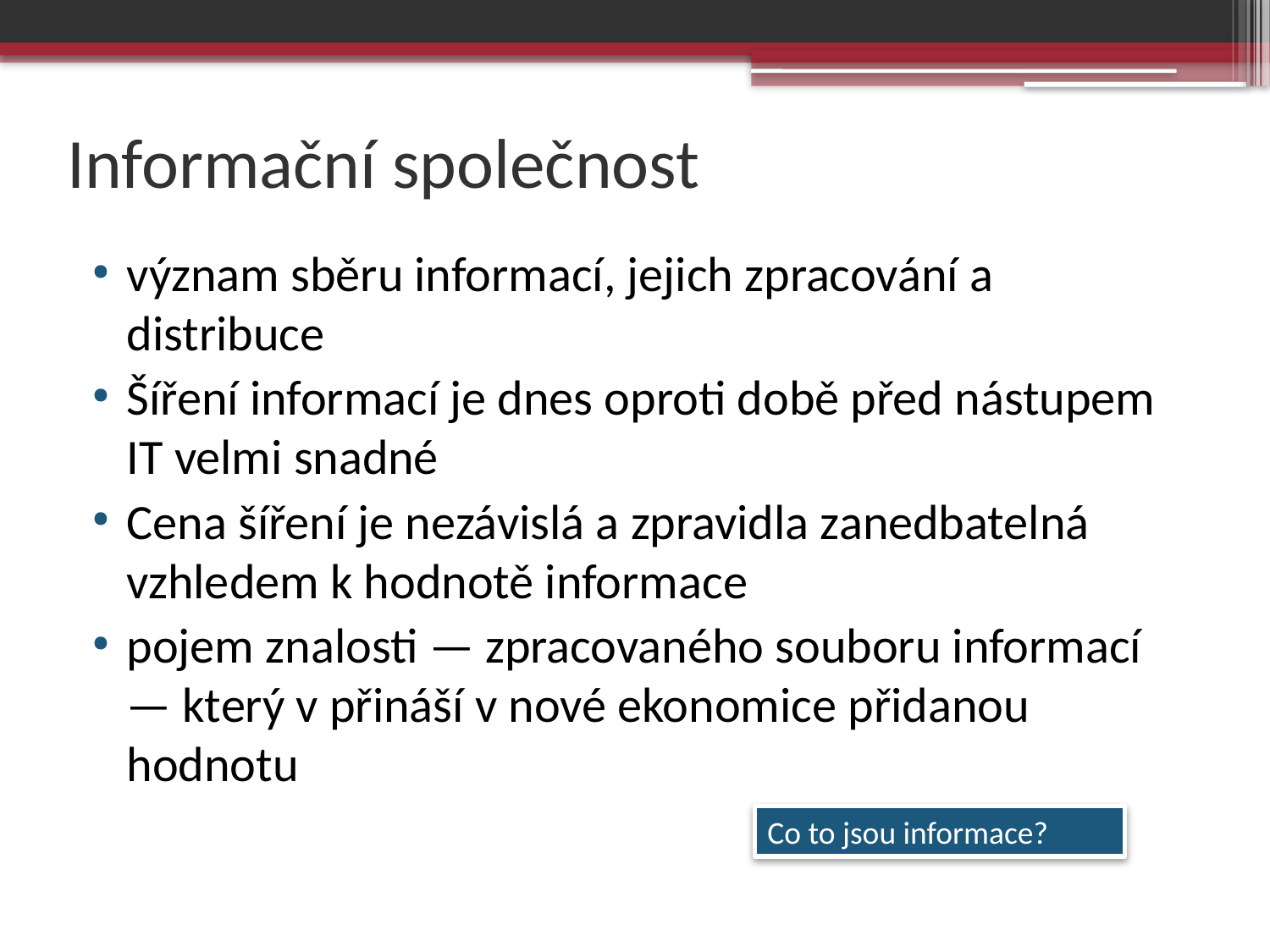

# Informační společnost
význam sběru informací, jejich zpracování a distribuce
Šíření informací je dnes oproti době před nástupem IT velmi snadné
Cena šíření je nezávislá a zpravidla zanedbatelná vzhledem k hodnotě informace
pojem znalosti — zpracovaného souboru informací — který v přináší v nové ekonomice přidanou hodnotu

Co to jsou informace?